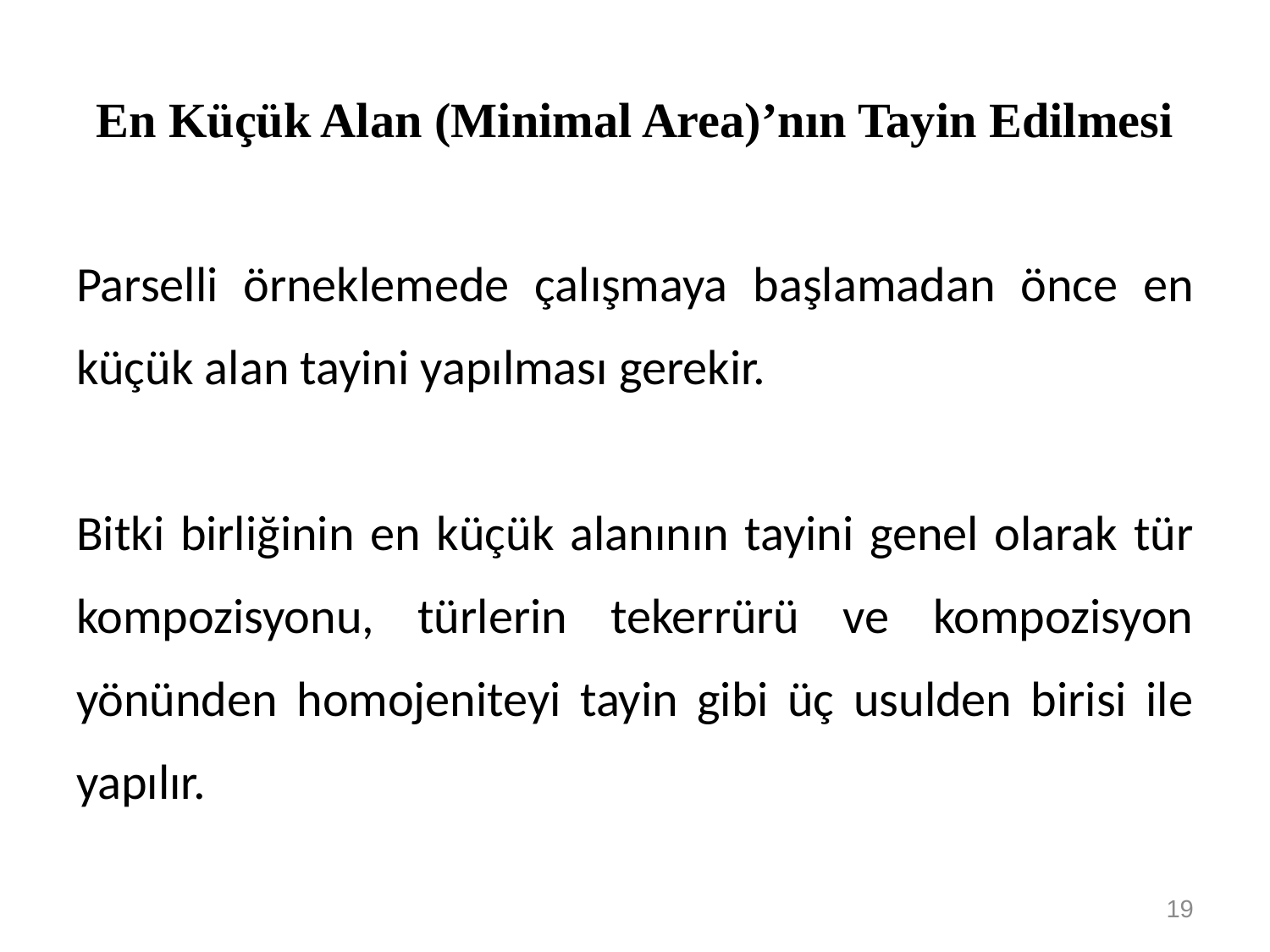

# En Küçük Alan (Minimal Area)’nın Tayin Edilmesi
Parselli örneklemede çalışmaya başlamadan önce en küçük alan tayini yapılması gerekir.

Bitki birliğinin en küçük alanının tayini genel olarak tür kompozisyonu, türlerin tekerrürü ve kompozisyon yönünden homojeniteyi tayin gibi üç usulden birisi ile yapılır.
19